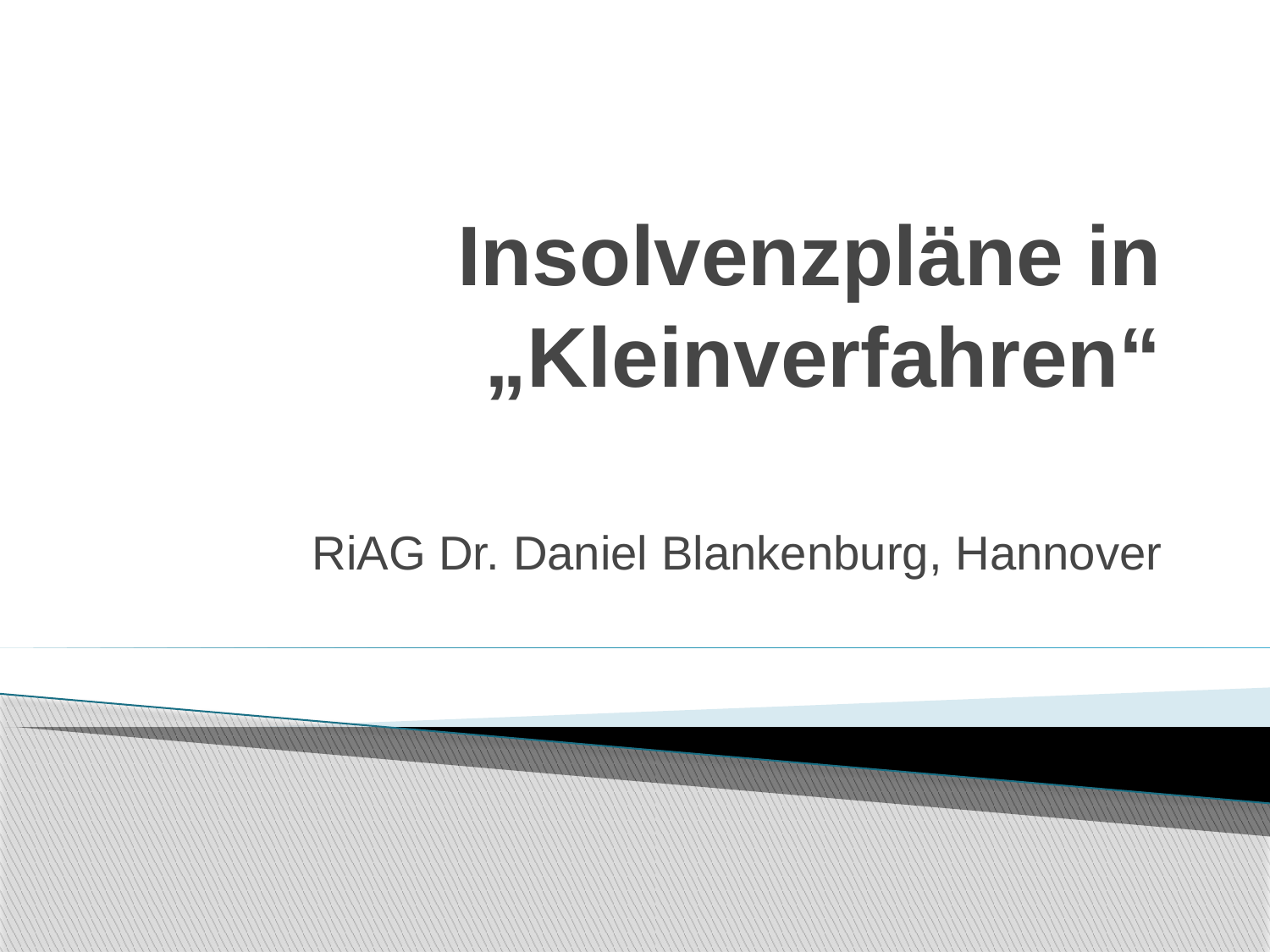

# Insolvenzpläne in „Kleinverfahren“
RiAG Dr. Daniel Blankenburg, Hannover